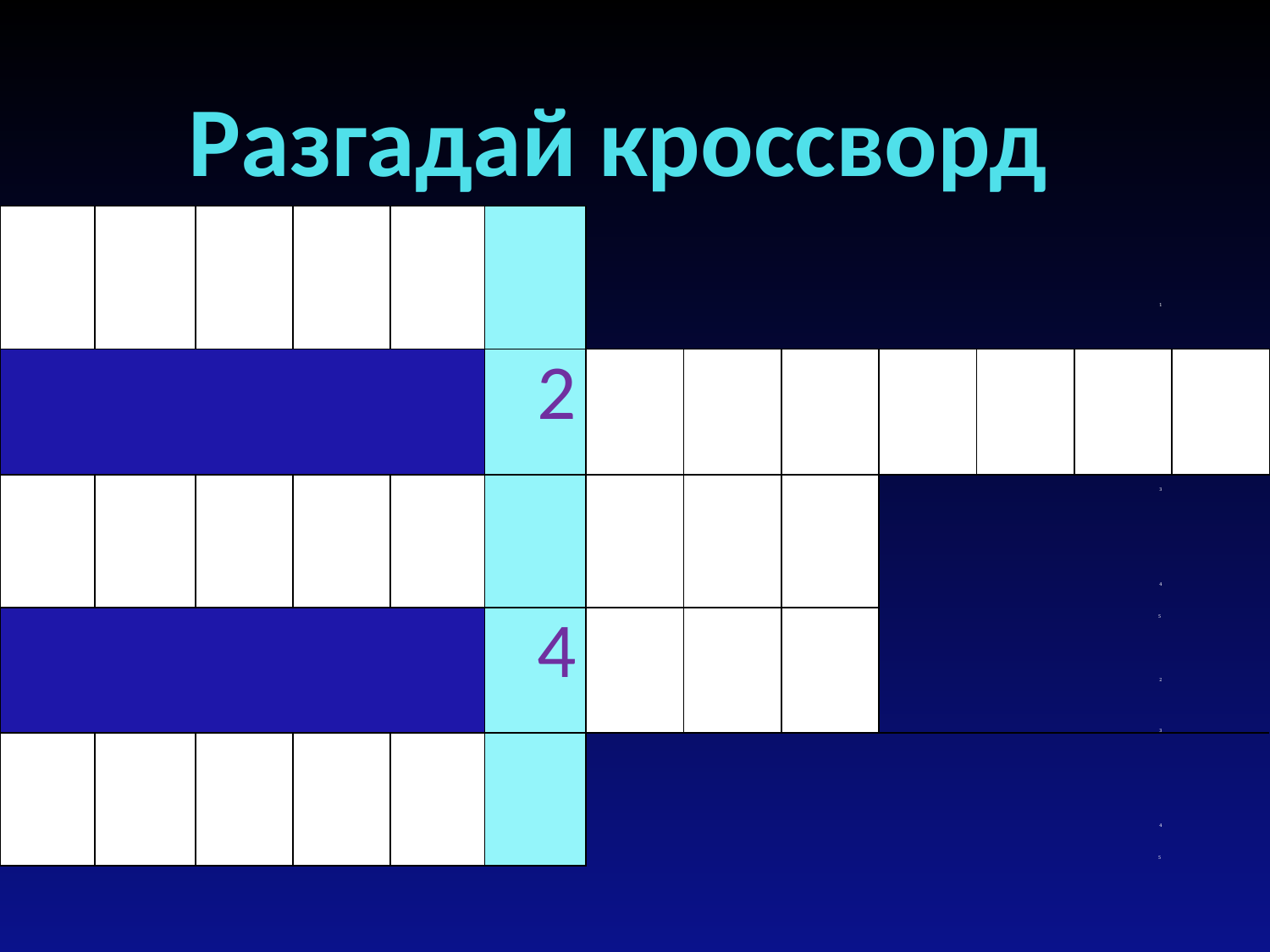

# Разгадай кроссворд
|  | е | р | т | е |  |  |  |  |  |  |  |  |
| --- | --- | --- | --- | --- | --- | --- | --- | --- | --- | --- | --- | --- |
|  |  |  |  |  | 2 |  |  |  |  |  |  |  |
| 3 |  |  |  |  |  |  |  |  |  |  |  |  |
|  |  |  |  |  | 4 |  |  |  |  |  |  |  |
| 5 |  |  |  |  |  |  |  |  |  |  |  |  |
1

1

2

3

4

5

2

3

4

5